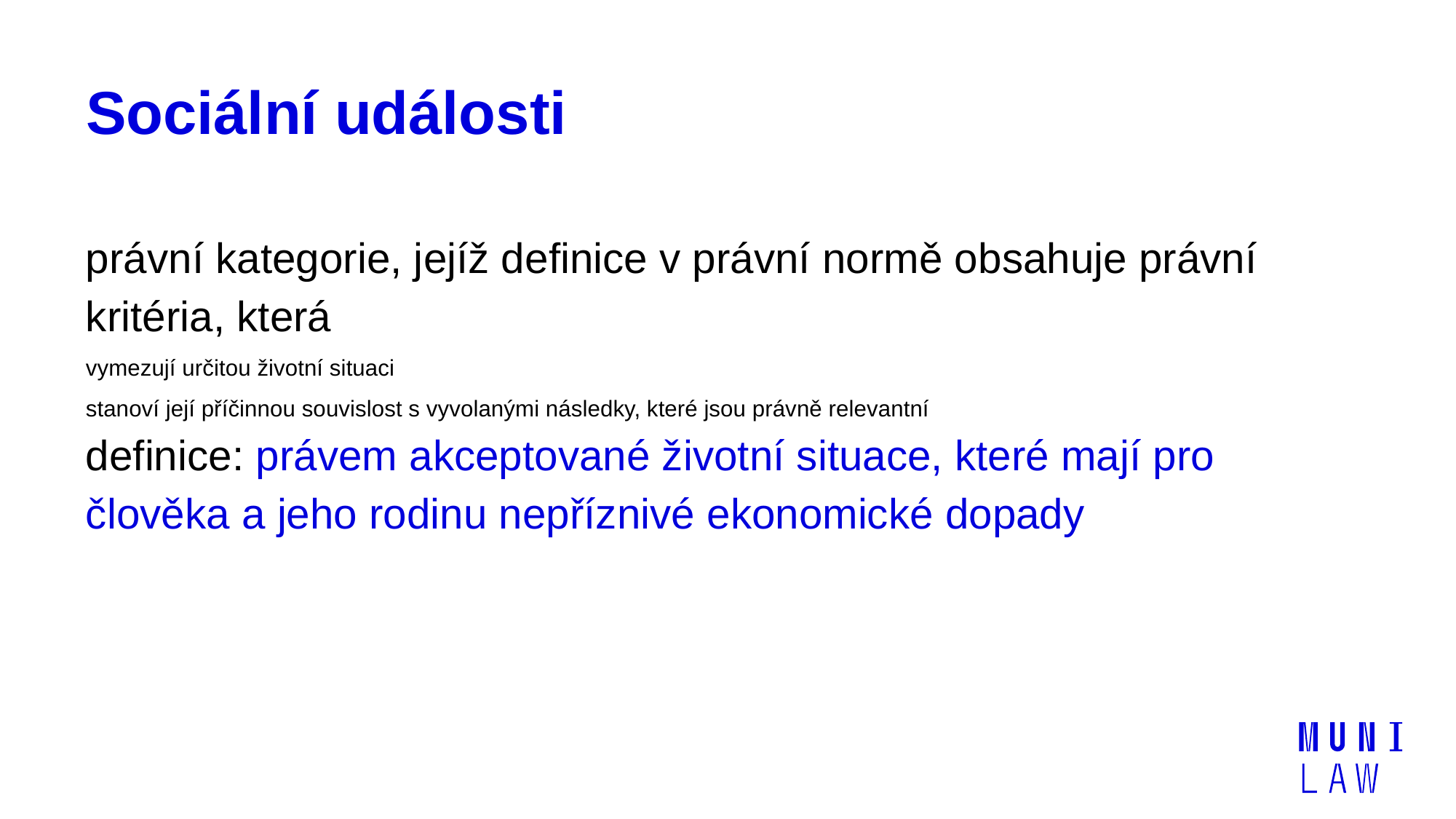

# Sociální události
právní kategorie, jejíž definice v právní normě obsahuje právní kritéria, která
vymezují určitou životní situaci
stanoví její příčinnou souvislost s vyvolanými následky, které jsou právně relevantní
definice: právem akceptované životní situace, které mají pro člověka a jeho rodinu nepříznivé ekonomické dopady